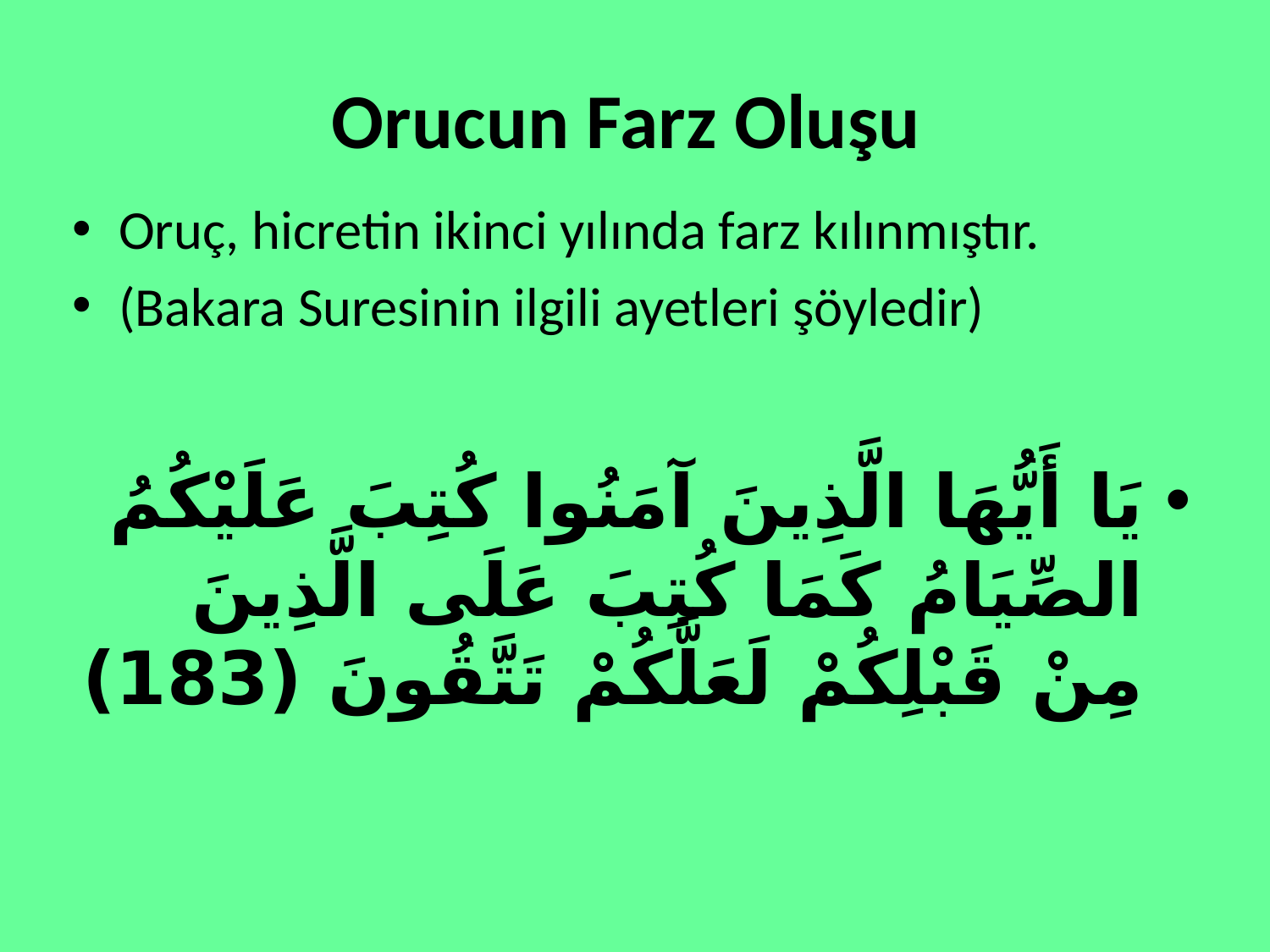

# Orucun Farz Oluşu
Oruç, hicretin ikinci yılında farz kılınmıştır.
(Bakara Suresinin ilgili ayetleri şöyledir)

يَا أَيُّهَا الَّذِينَ آمَنُوا كُتِبَ عَلَيْكُمُ الصِّيَامُ كَمَا كُتِبَ عَلَى الَّذِينَ مِنْ قَبْلِكُمْ لَعَلَّكُمْ تَتَّقُونَ (183)